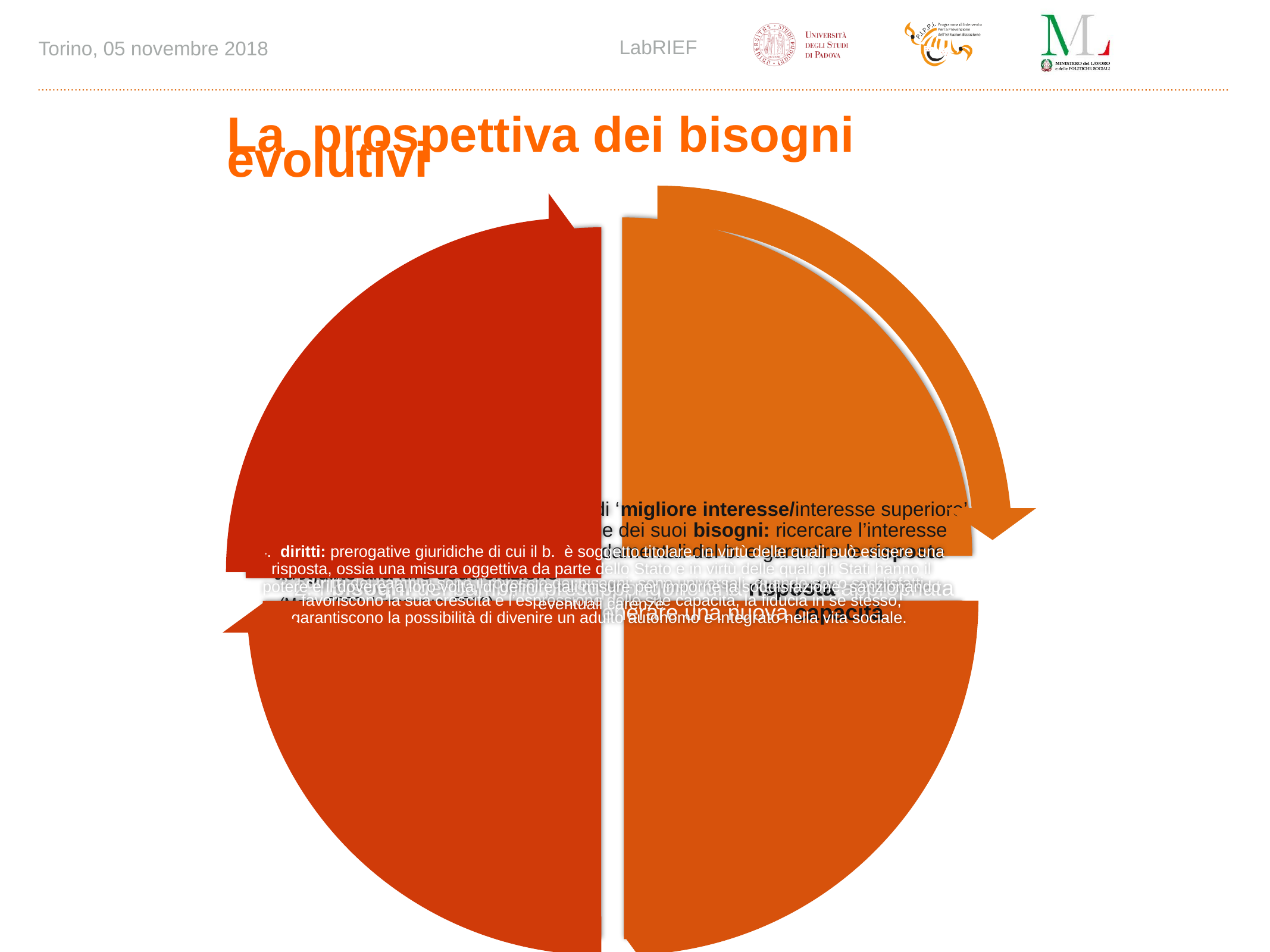

La  prospettiva dei bisogni evolutivi
1. Legislazione: al centro la nozione di ‘migliore interesse/interesse superiore’ del b., definibile come la soddisfazione dei suoi bisogni: ricercare l’interesse consiste nel determinare i bisogni fondamentali del b. e garantire le risposte adeguate alla loro soddisfazione
 (Moro, 2002; Lamarque, 2016).
2. I bisogni del bambino presuppongono una risposta appropriata tramite la quale si potrà generare una nuova capacità.
3. I diritti dei bambini sono il rovescio dei bisogni: sono universali, quando sono soddisfatti favoriscono la sua crescita e l’espressione delle sue capacità, la fiducia in se stesso, garantiscono la possibilità di divenire un adulto autonomo e integrato nella vita sociale.
4.  diritti: prerogative giuridiche di cui il b.  è soggetto titolare, in virtù delle quali può esigere una risposta, ossia una misura oggettiva da parte dello Stato e in virtù delle quali gli Stati hanno il potere e il dovere, a loro volta, di definire tali misure per imporne la soddisfazione, sanzionando eventuali carenze